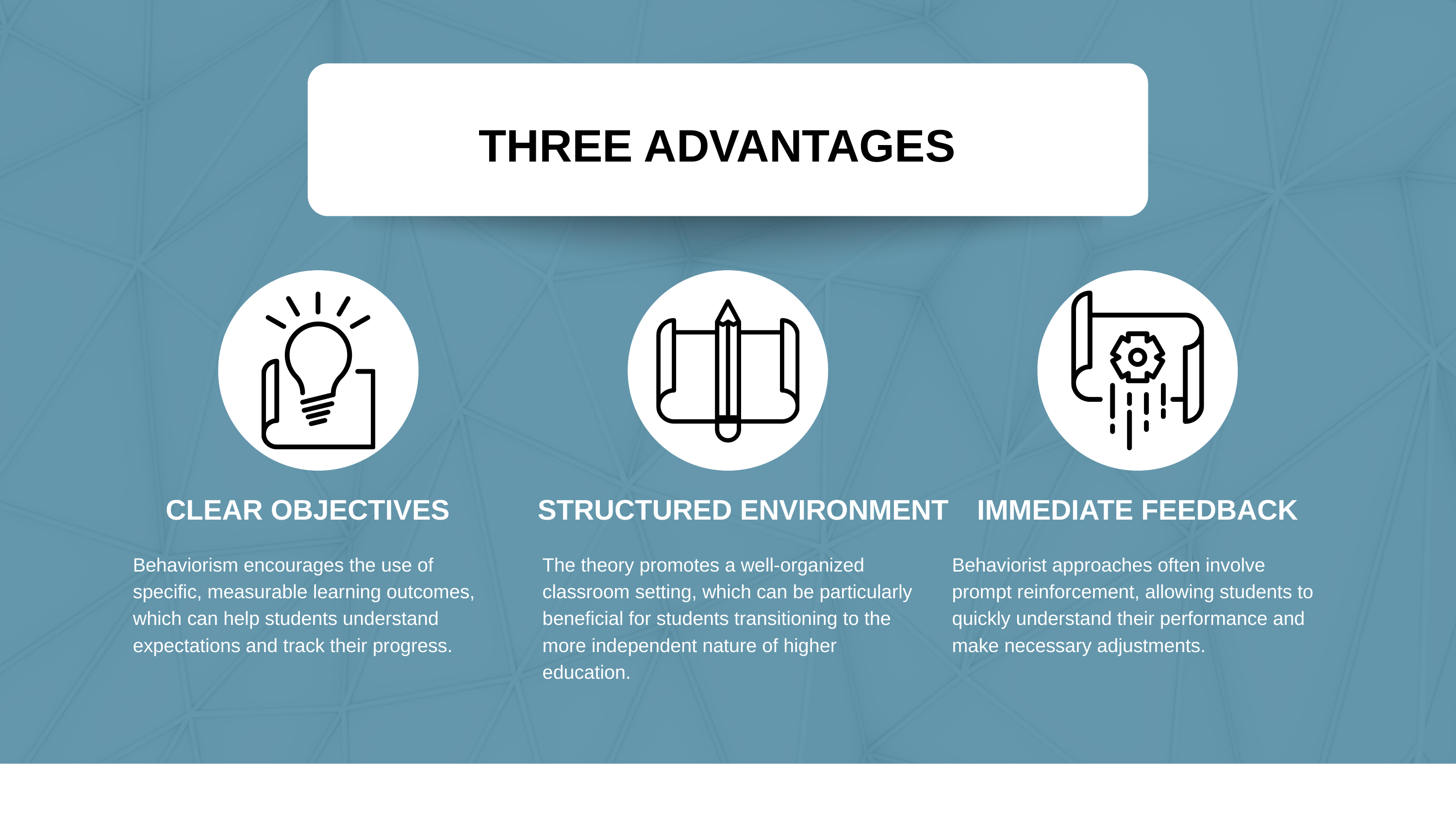

THREE ADVANTAGES

CLEAR OBJECTIVES
STRUCTURED ENVIRONMENT
IMMEDIATE FEEDBACK
Behaviorism encourages the use of specific, measurable learning outcomes, which can help students understand expectations and track their progress.

The theory promotes a well-organized
classroom setting, which can be particularly beneficial for students transitioning to the more independent nature of higher education.
Behaviorist approaches often involve prompt reinforcement, allowing students to quickly understand their performance and make necessary adjustments.